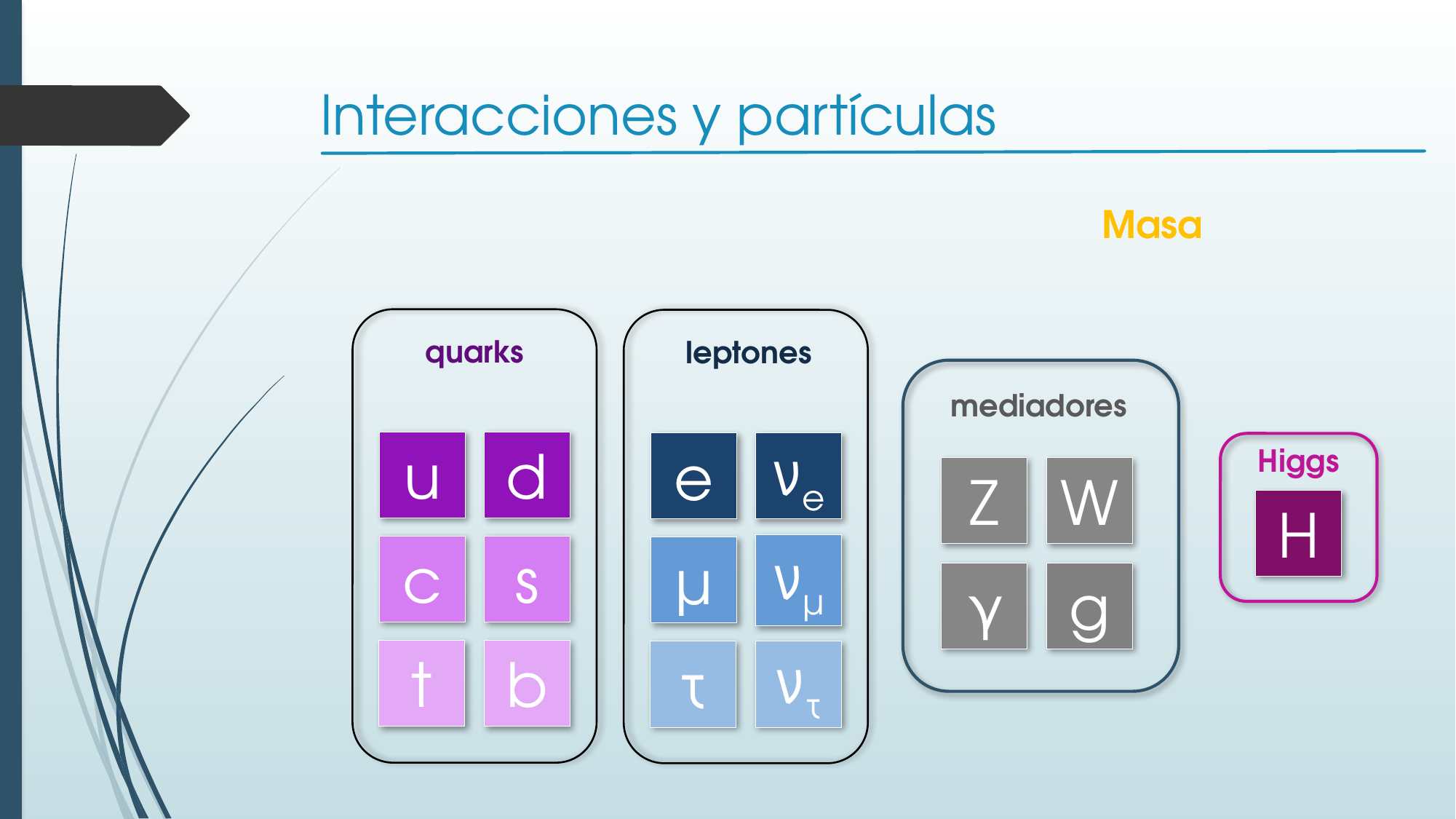

# Interacciones y partículas
Masa

quarks
u
d
c
s
t
b

leptones
e
νe
νμ
μ
τ
ντ

mediadores
Z
W
γ
g

Higgs
H